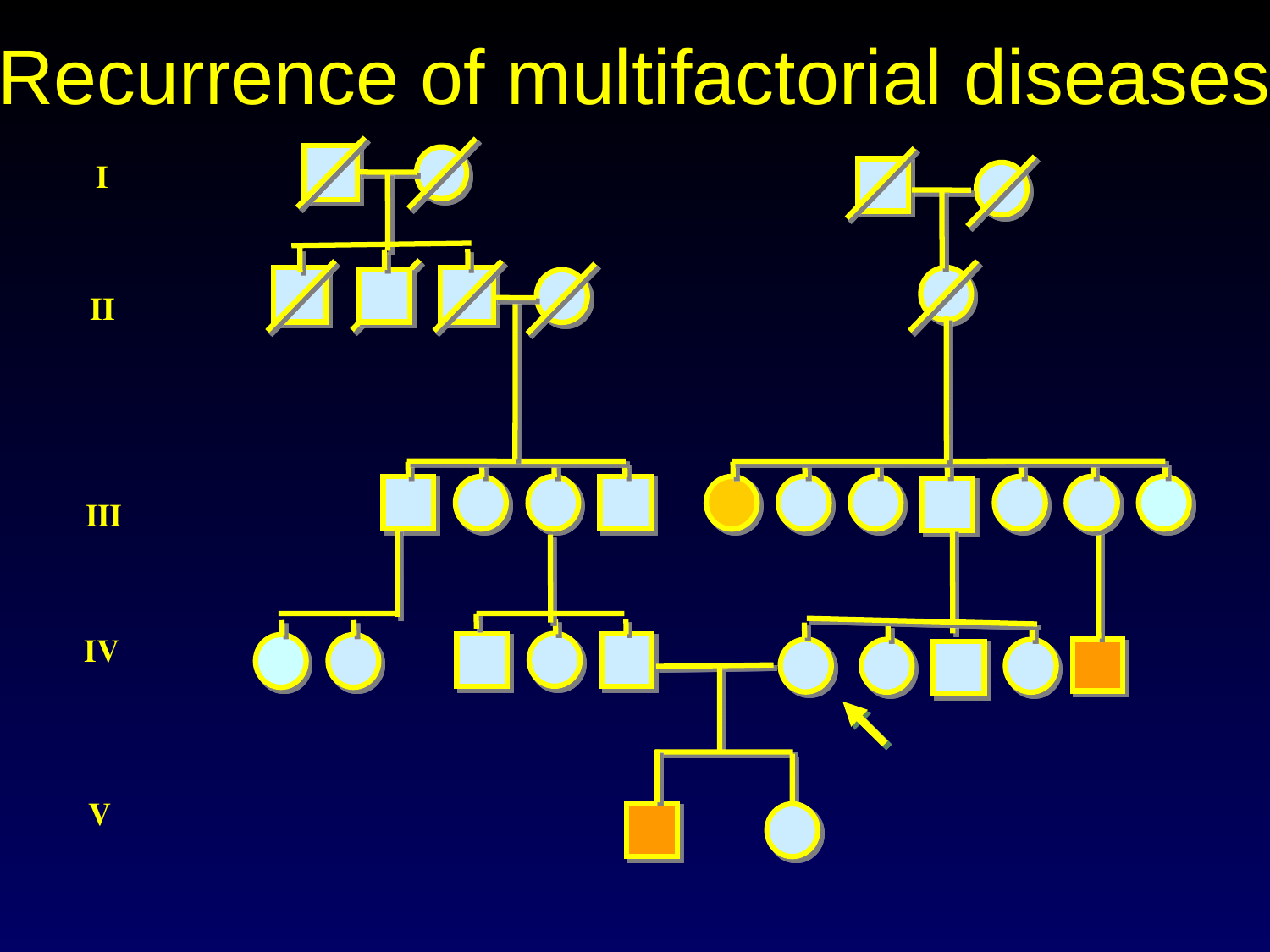

Recurrence of multifactorial diseases

I

II

III

IV

V